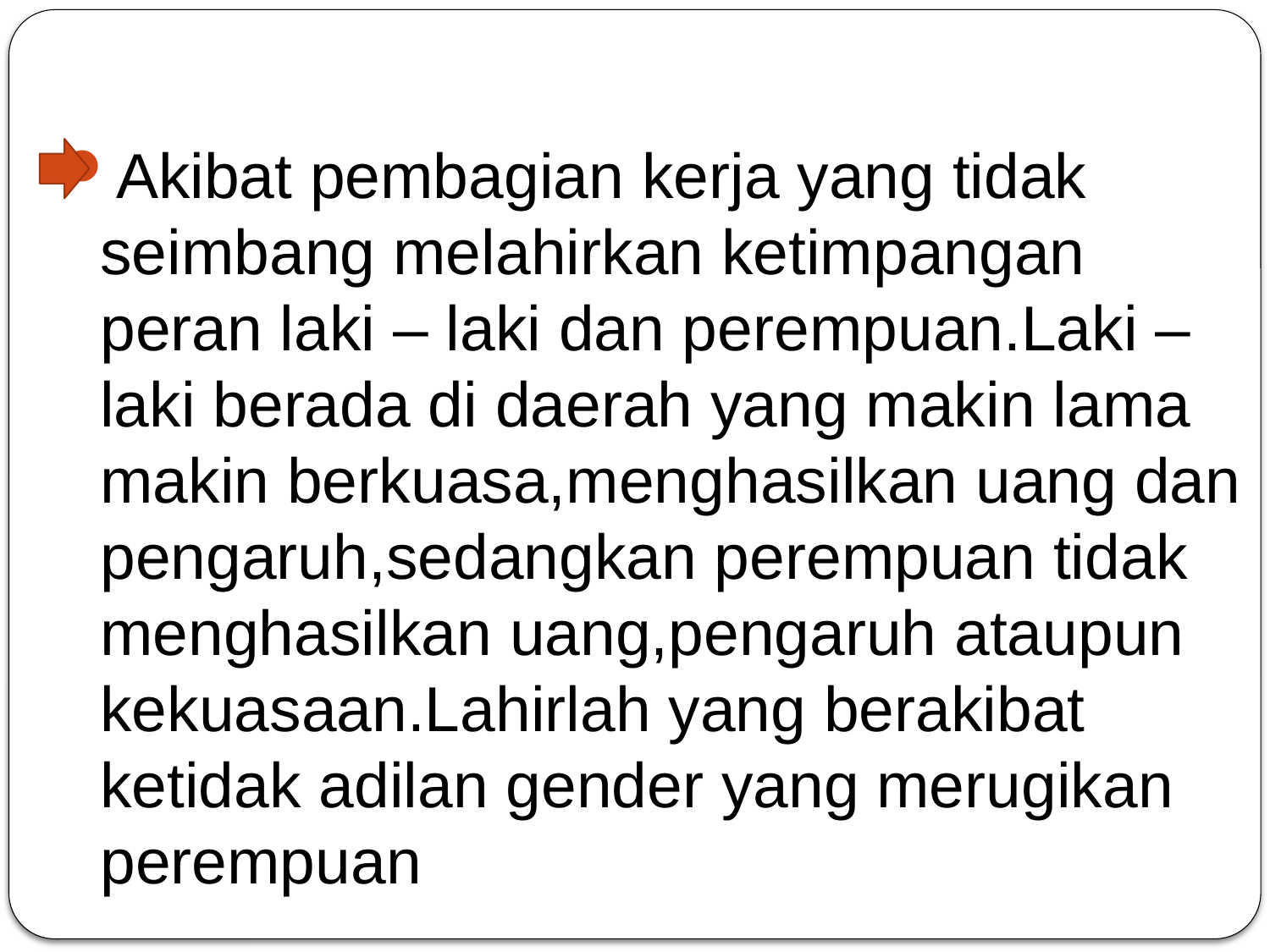

Akibat pembagian kerja yang tidak seimbang melahirkan ketimpangan peran laki – laki dan perempuan.Laki – laki berada di daerah yang makin lama makin berkuasa,menghasilkan uang dan pengaruh,sedangkan perempuan tidak menghasilkan uang,pengaruh ataupun kekuasaan.Lahirlah yang berakibat ketidak adilan gender yang merugikan perempuan